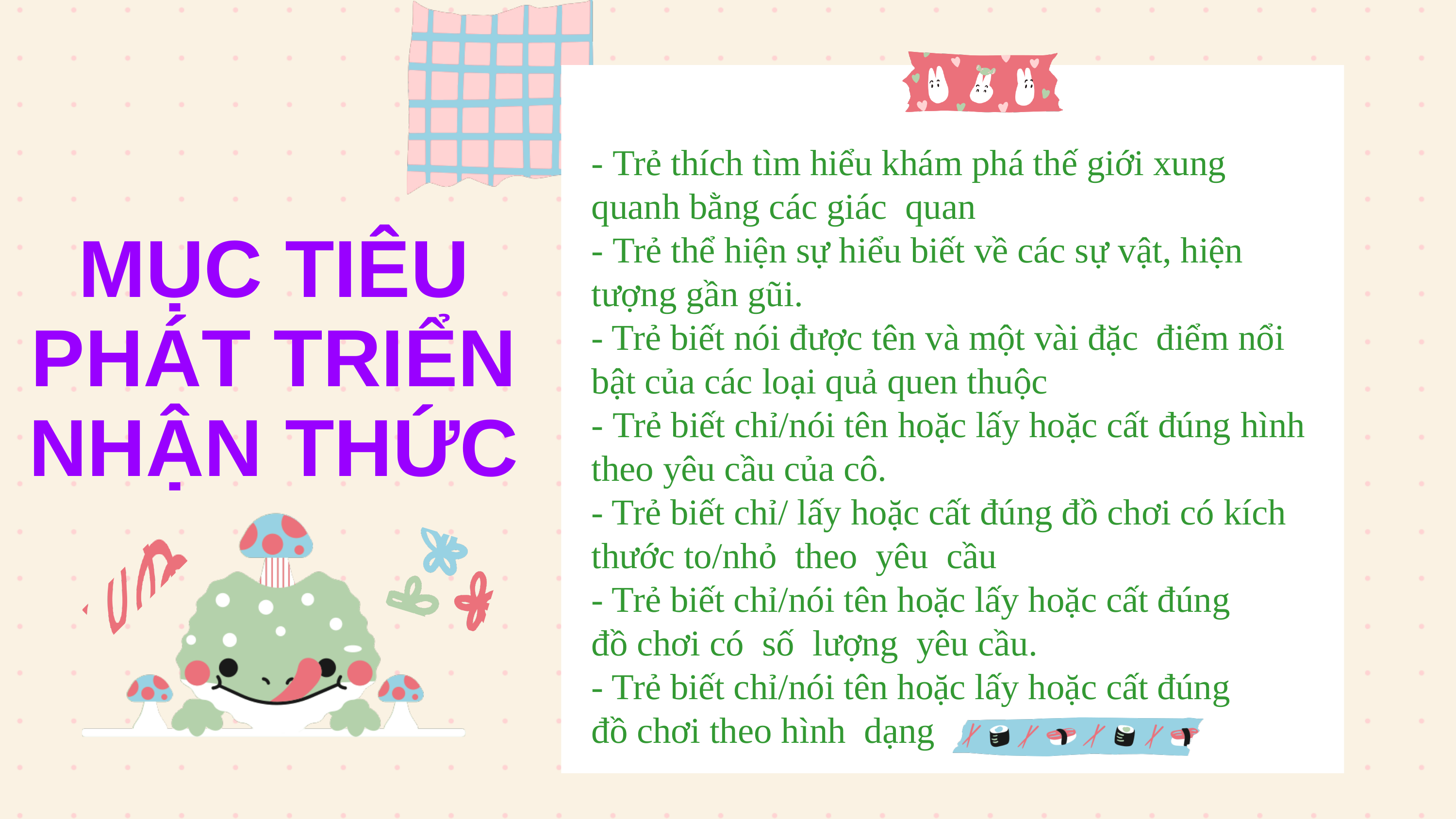

- Trẻ thích tìm hiểu khám phá thế giới xung quanh bằng các giác  quan
- Trẻ thể hiện sự hiểu biết về các sự vật, hiện tượng gần gũi.
- Trẻ biết nói được tên và một vài đặc  điểm nổi bật của các loại quả quen thuộc
- Trẻ biết chỉ/nói tên hoặc lấy hoặc cất đúng hình theo yêu cầu của cô.
- Trẻ biết chỉ/ lấy hoặc cất đúng đồ chơi có kích thước to/nhỏ  theo  yêu  cầu
- Trẻ biết chỉ/nói tên hoặc lấy hoặc cất đúng đồ chơi có  số  lượng  yêu cầu.
- Trẻ biết chỉ/nói tên hoặc lấy hoặc cất đúng đồ chơi theo hình  dạng

MỤC TIÊU PHÁT TRIỂN NHẬN THỨC